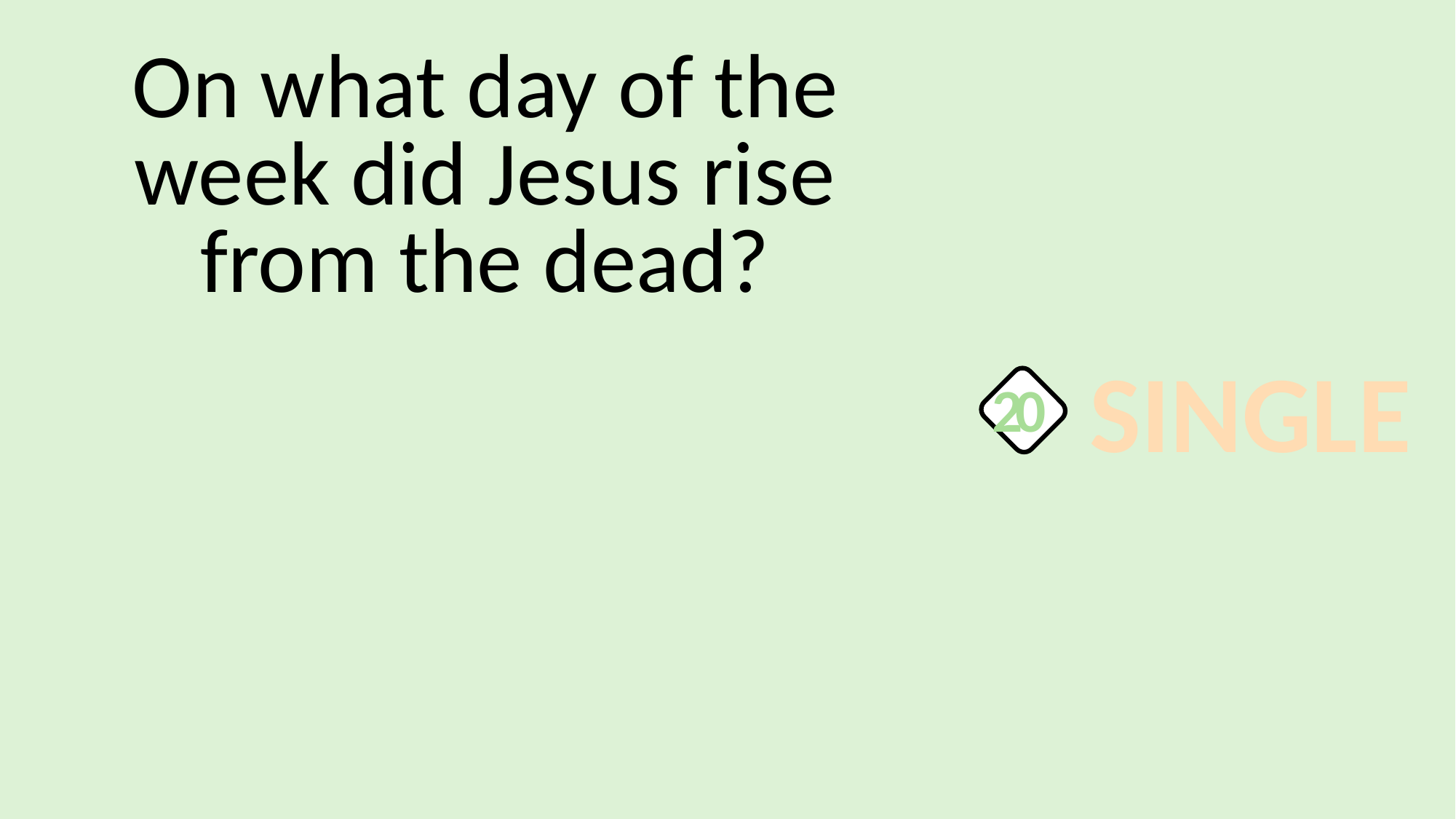

On what day of the week did Jesus rise from the dead?
SINGLE

20